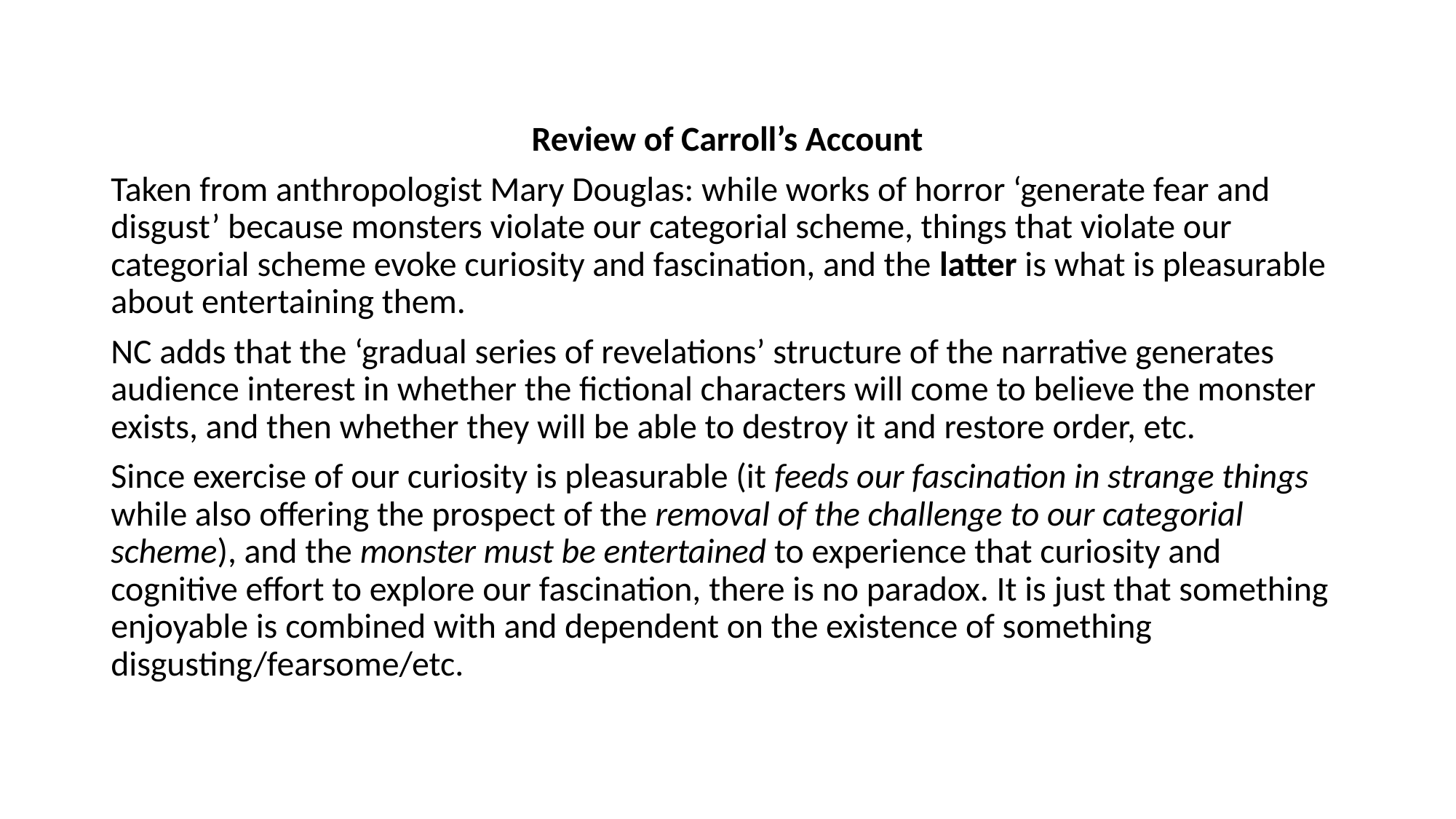

Review of Carroll’s Account
Taken from anthropologist Mary Douglas: while works of horror ‘generate fear and disgust’ because monsters violate our categorial scheme, things that violate our categorial scheme evoke curiosity and fascination, and the latter is what is pleasurable about entertaining them.
NC adds that the ‘gradual series of revelations’ structure of the narrative generates audience interest in whether the fictional characters will come to believe the monster exists, and then whether they will be able to destroy it and restore order, etc.
Since exercise of our curiosity is pleasurable (it feeds our fascination in strange things while also offering the prospect of the removal of the challenge to our categorial scheme), and the monster must be entertained to experience that curiosity and cognitive effort to explore our fascination, there is no paradox. It is just that something enjoyable is combined with and dependent on the existence of something disgusting/fearsome/etc.